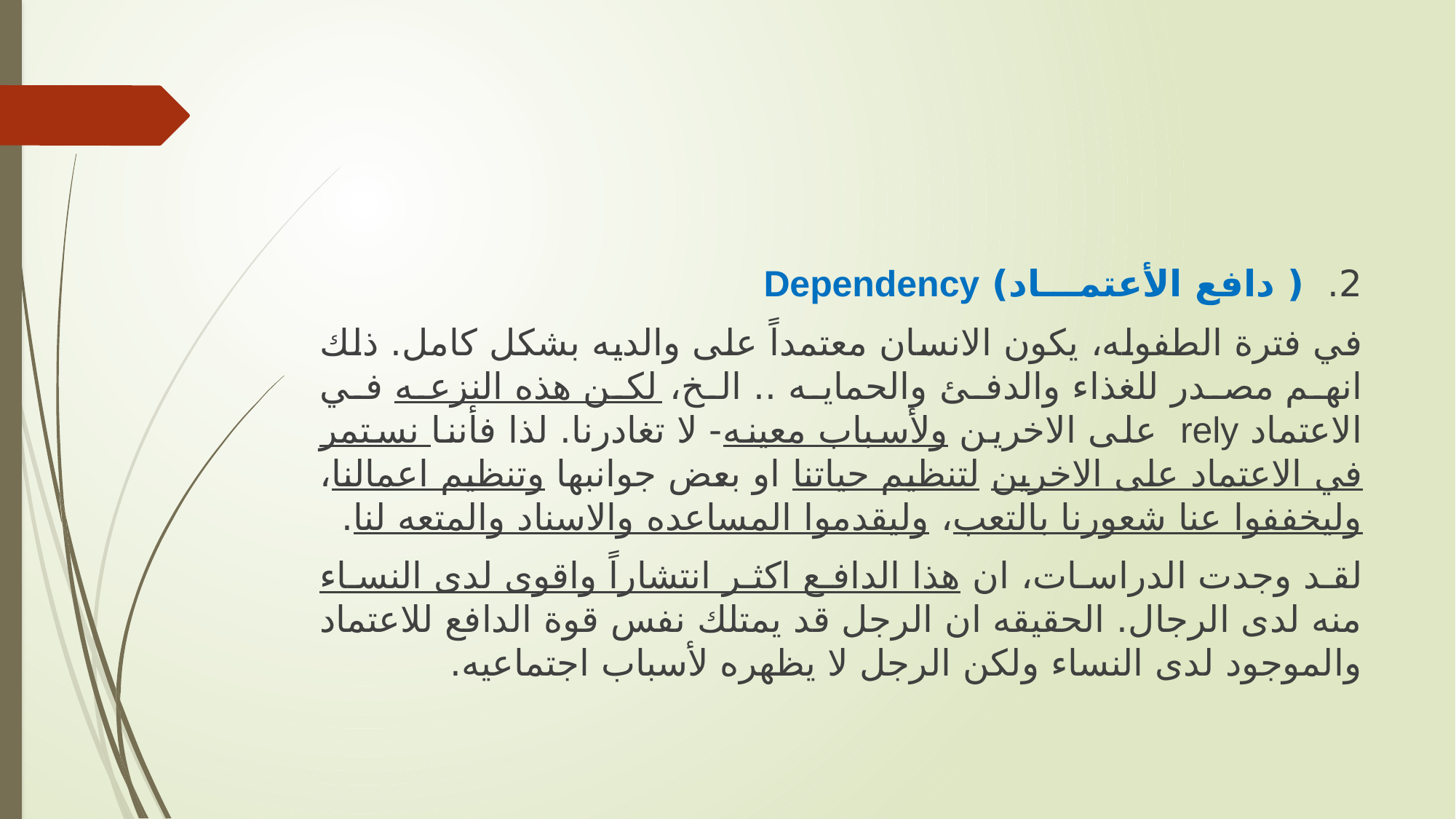

2.  ( دافع الأعتمـــاد) Dependency
في فترة الطفوله، يكون الانسان معتمداً على والديه بشكل كامل. ذلك انهم مصدر للغذاء والدفئ والحمايه .. الخ، لكن هذه النزعه في الاعتماد rely  على الاخرين ولأسباب معينه- لا تغادرنا. لذا فأننا نستمر في الاعتماد على الاخرين لتنظيم حياتنا او بعض جوانبها وتنظيم اعمالنا، وليخففوا عنا شعورنا بالتعب، وليقدموا المساعده والاسناد والمتعه لنا.
لقد وجدت الدراسات، ان هذا الدافع اكثر انتشاراً واقوى لدى النساء منه لدى الرجال. الحقيقه ان الرجل قد يمتلك نفس قوة الدافع للاعتماد والموجود لدى النساء ولكن الرجل لا يظهره لأسباب اجتماعيه.